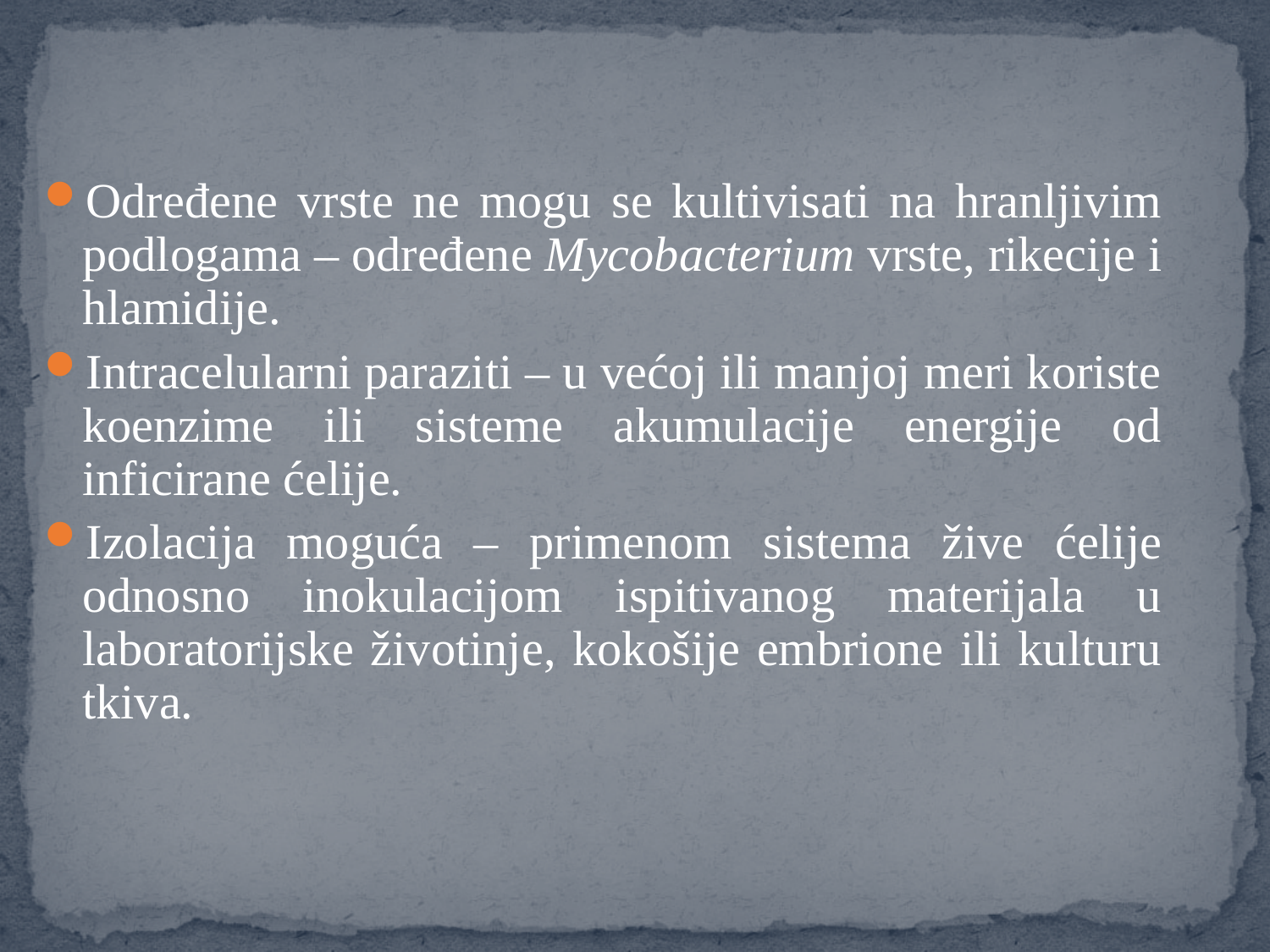

Određene vrste ne mogu se kultivisati na hranljivim podlogama – određene Mycobacterium vrste, rikecije i hlamidije.
Intracelularni paraziti – u većoj ili manjoj meri koriste koenzime ili sisteme akumulacije energije od inficirane ćelije.
Izolacija moguća – primenom sistema žive ćelije odnosno inokulacijom ispitivanog materijala u laboratorijske životinje, kokošije embrione ili kulturu tkiva.